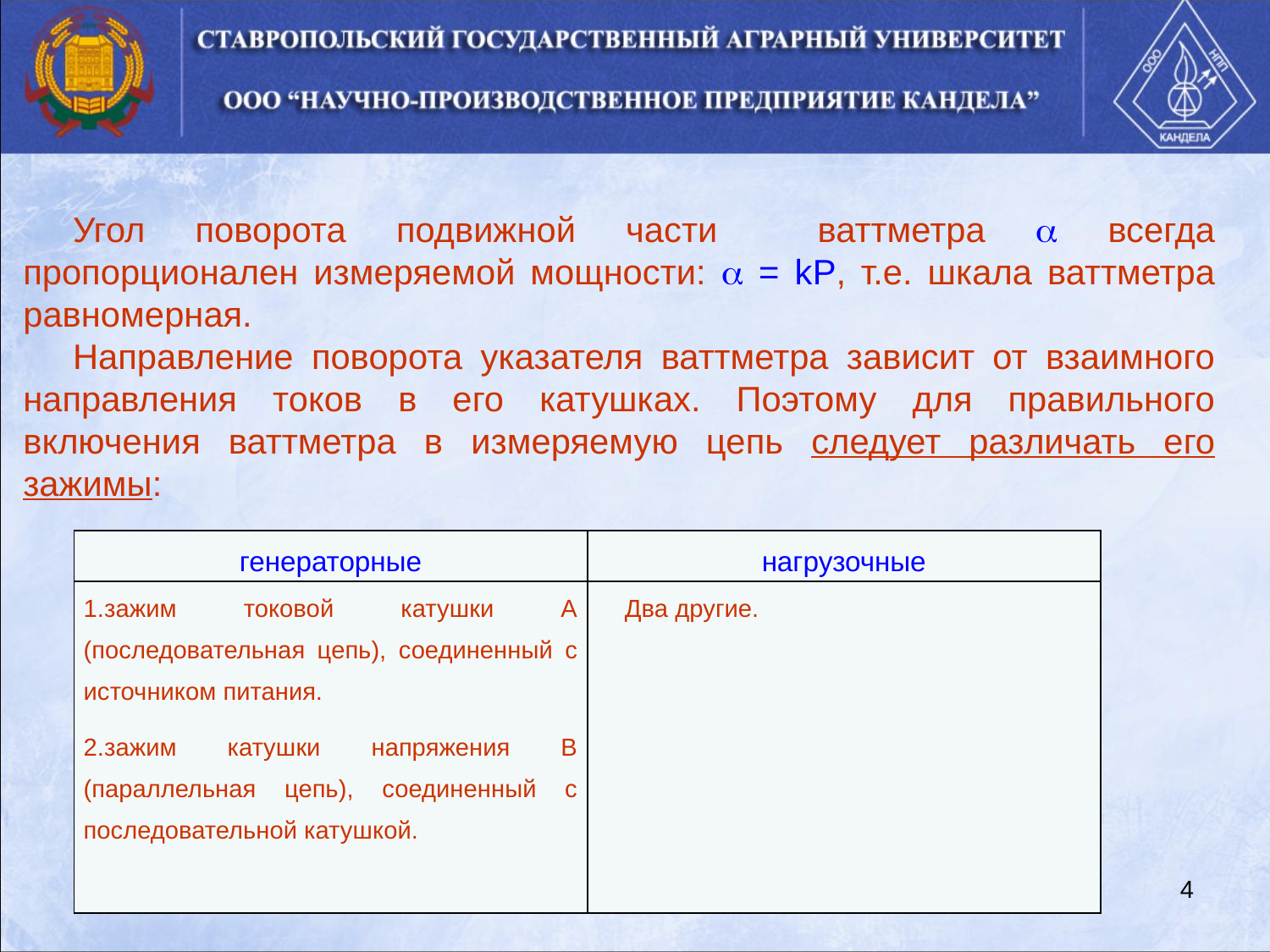

Угол поворота подвижной части  ваттметра α всегда пропорционален измеряемой мощности: α = kP, т.е. шкала ваттметра равномерная.
Направление поворота указателя ваттметра зависит от взаимного направления токов в его катушках. Поэтому для правильного включения ваттметра в измеряемую цепь следует различать его зажимы:

| генераторные | нагрузочные |
| --- | --- |
| 1.зажим токовой катушки А (последовательная цепь), соединенный с источником питания. 2.зажим катушки напряжения В (параллельная цепь), соединенный с последовательной катушкой. | Два другие. |
4